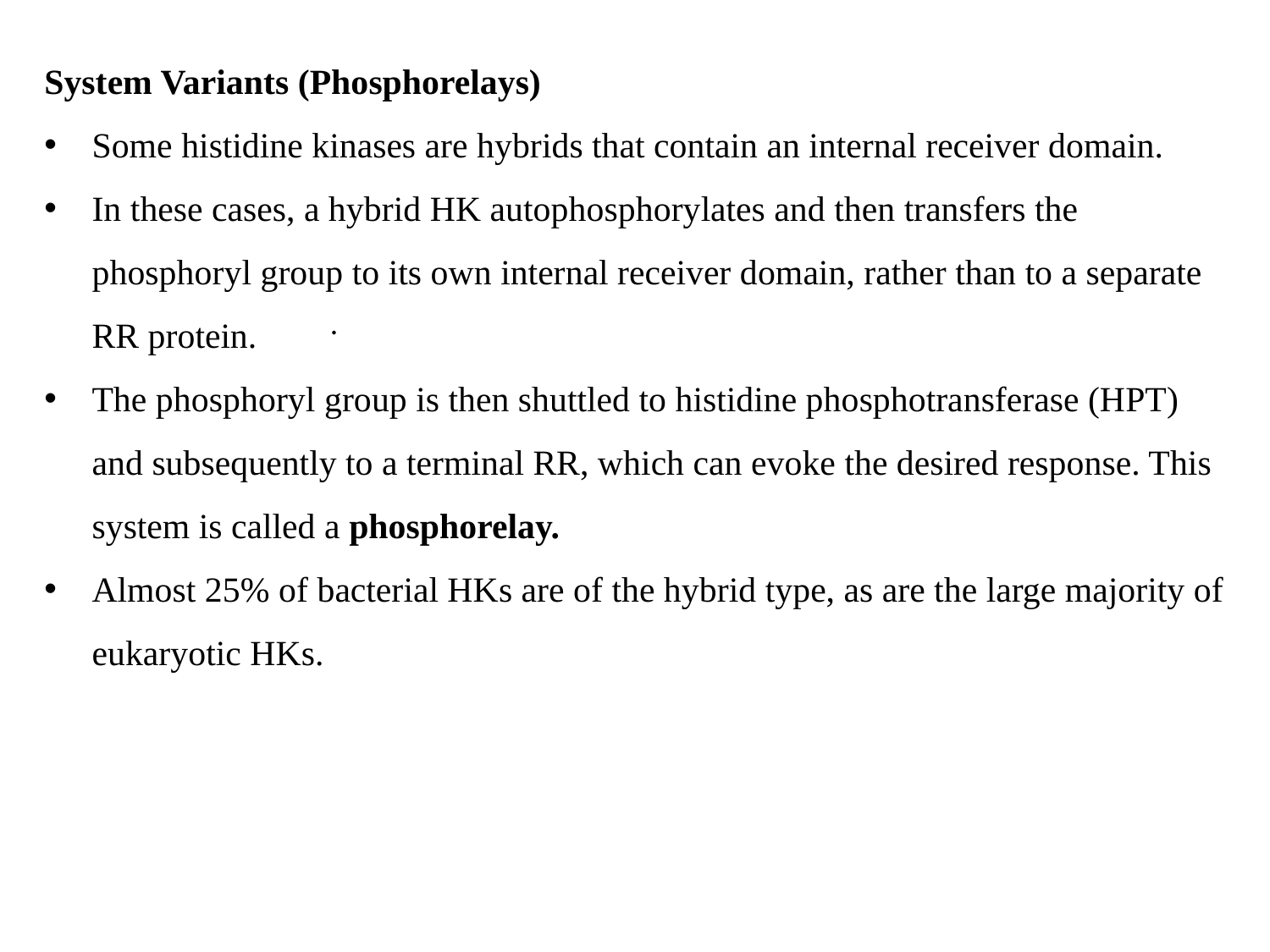

System Variants (Phosphorelays)
Some histidine kinases are hybrids that contain an internal receiver domain.
In these cases, a hybrid HK autophosphorylates and then transfers the phosphoryl group to its own internal receiver domain, rather than to a separate RR protein.
The phosphoryl group is then shuttled to histidine phosphotransferase (HPT) and subsequently to a terminal RR, which can evoke the desired response. This system is called a phosphorelay.
Almost 25% of bacterial HKs are of the hybrid type, as are the large majority of eukaryotic HKs.

.